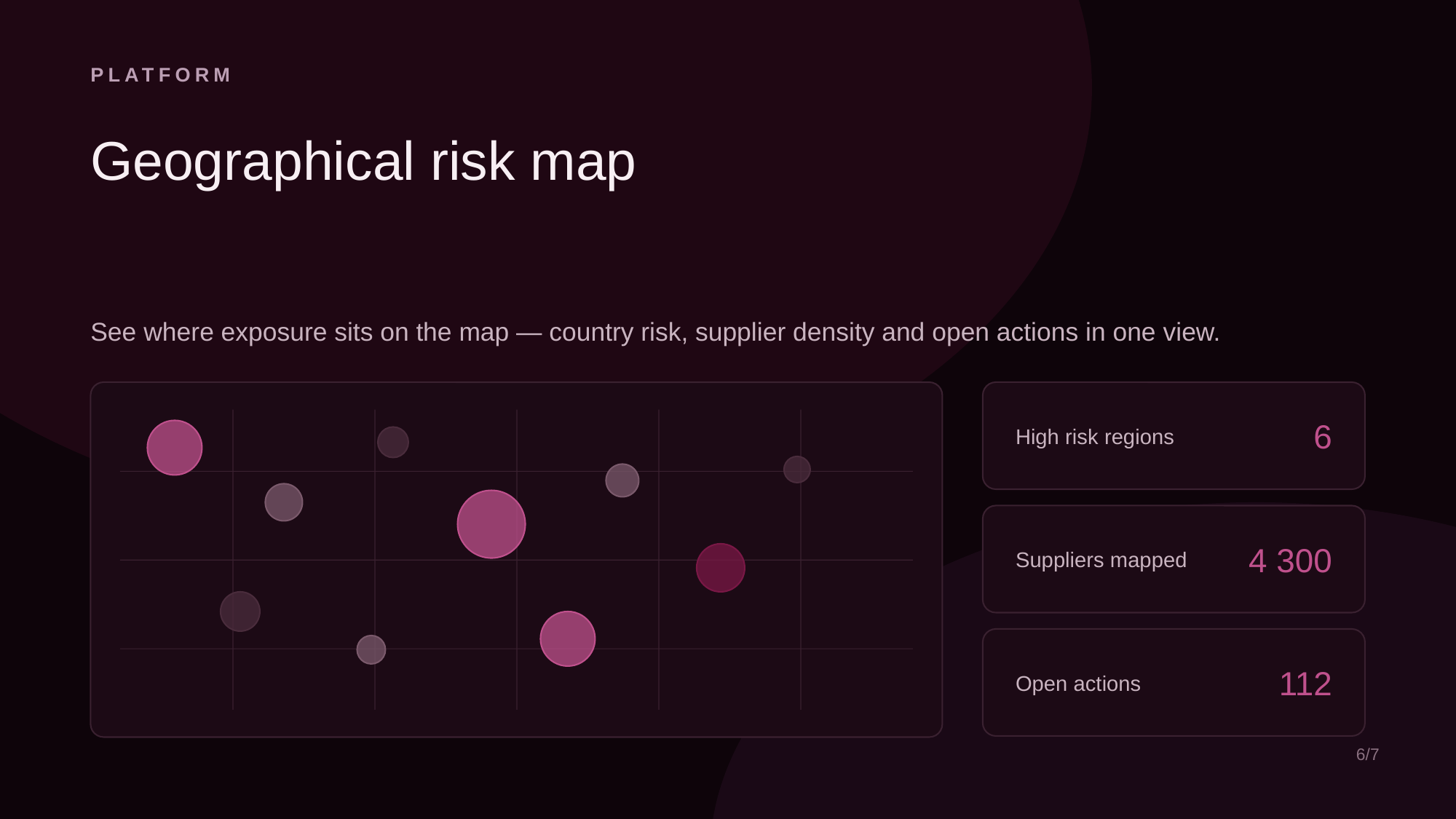

PLATFORM
Geographical risk map
See where exposure sits on the map — country risk, supplier density and open actions in one view.

High risk regions
6

Suppliers mapped
4 300

Open actions
112

6/7